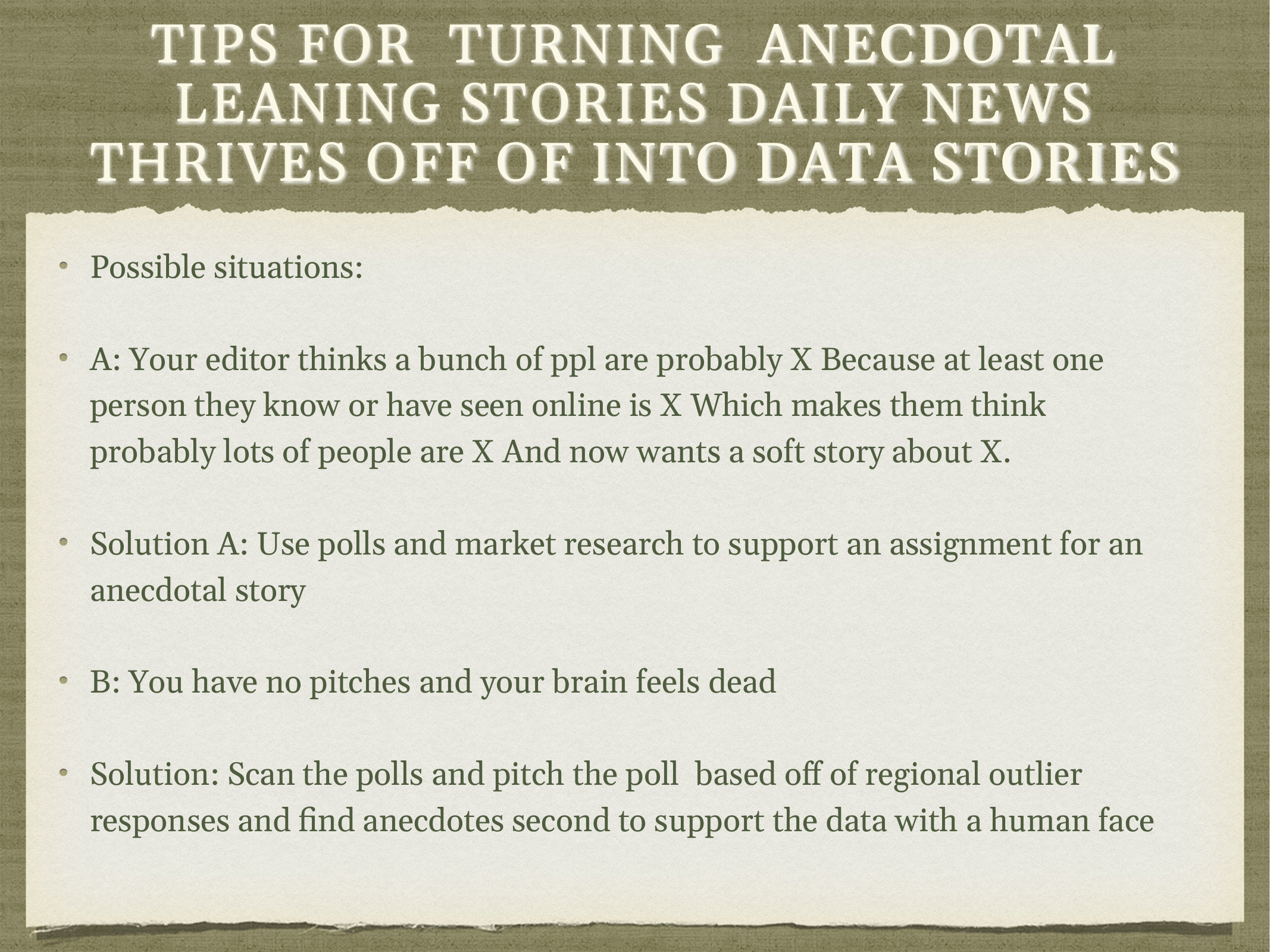

# Tips for  Turning  anecdotal leaning stories Daily News Thrives off of into data stories
Possible situations:
A: Your editor thinks a bunch of ppl are probably X Because at least one person they know or have seen online is X Which makes them think probably lots of people are X And now wants a soft story about X.
Solution A: Use polls and market research to support an assignment for an anecdotal story
B: You have no pitches and your brain feels dead
Solution: Scan the polls and pitch the poll  based off of regional outlier responses and find anecdotes second to support the data with a human face